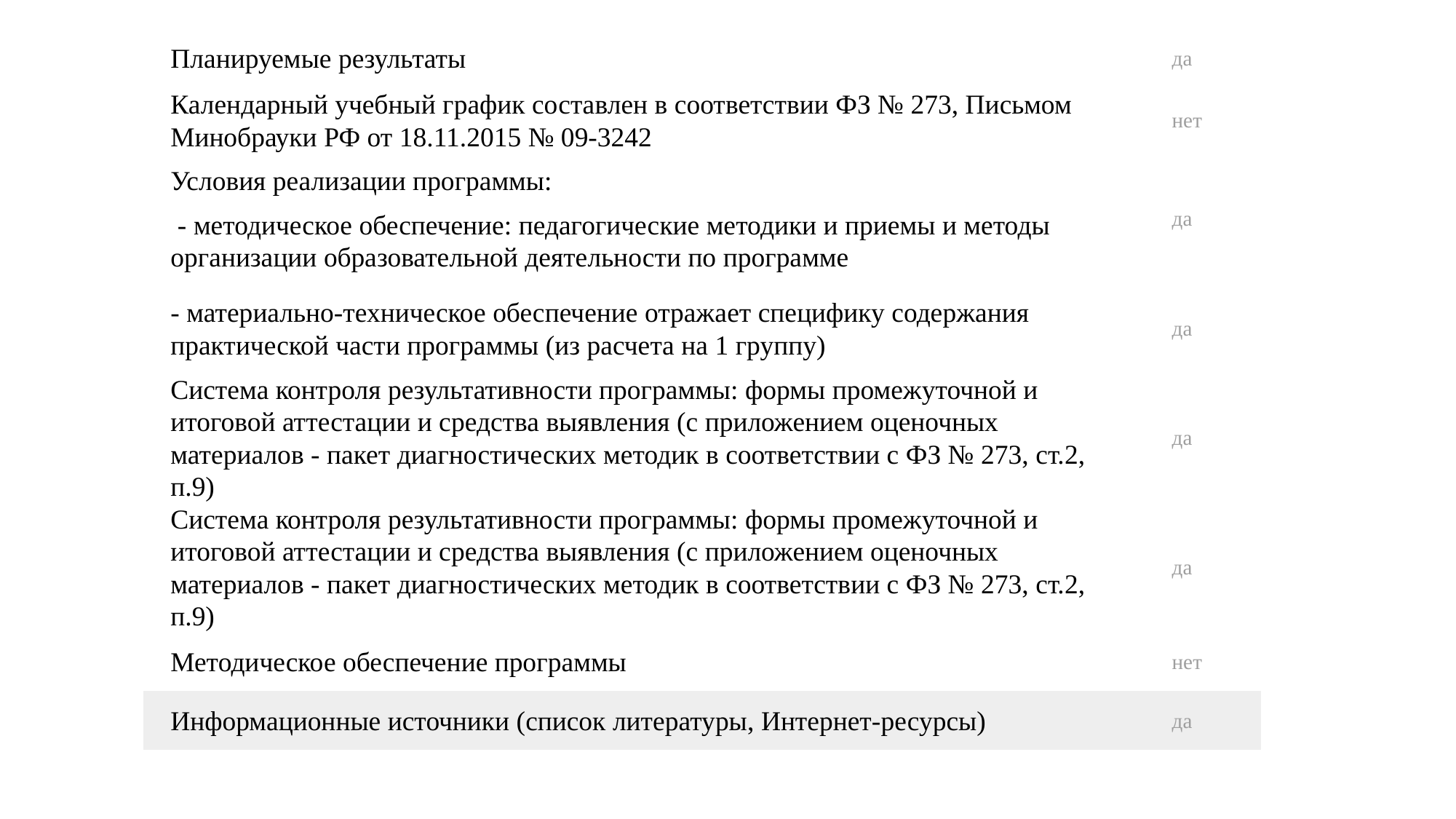

| Планируемые результаты | да |
| --- | --- |
| Календарный учебный график составлен в соответствии ФЗ № 273, Письмом Минобрауки РФ от 18.11.2015 № 09-3242 | нет |
| Условия реализации программы: - методическое обеспечение: педагогические методики и приемы и методы организации образовательной деятельности по программе | да |
| - материально-техническое обеспечение отражает специфику содержания практической части программы (из расчета на 1 группу) | да |
| Система контроля результативности программы: формы промежуточной и итоговой аттестации и средства выявления (с приложением оценочных материалов - пакет диагностических методик в соответствии с ФЗ № 273, ст.2, п.9) | да |
| Система контроля результативности программы: формы промежуточной и итоговой аттестации и средства выявления (с приложением оценочных материалов - пакет диагностических методик в соответствии с ФЗ № 273, ст.2, п.9) | да |
| Методическое обеспечение программы | нет |
| Информационные источники (список литературы, Интернет-ресурсы) | да |